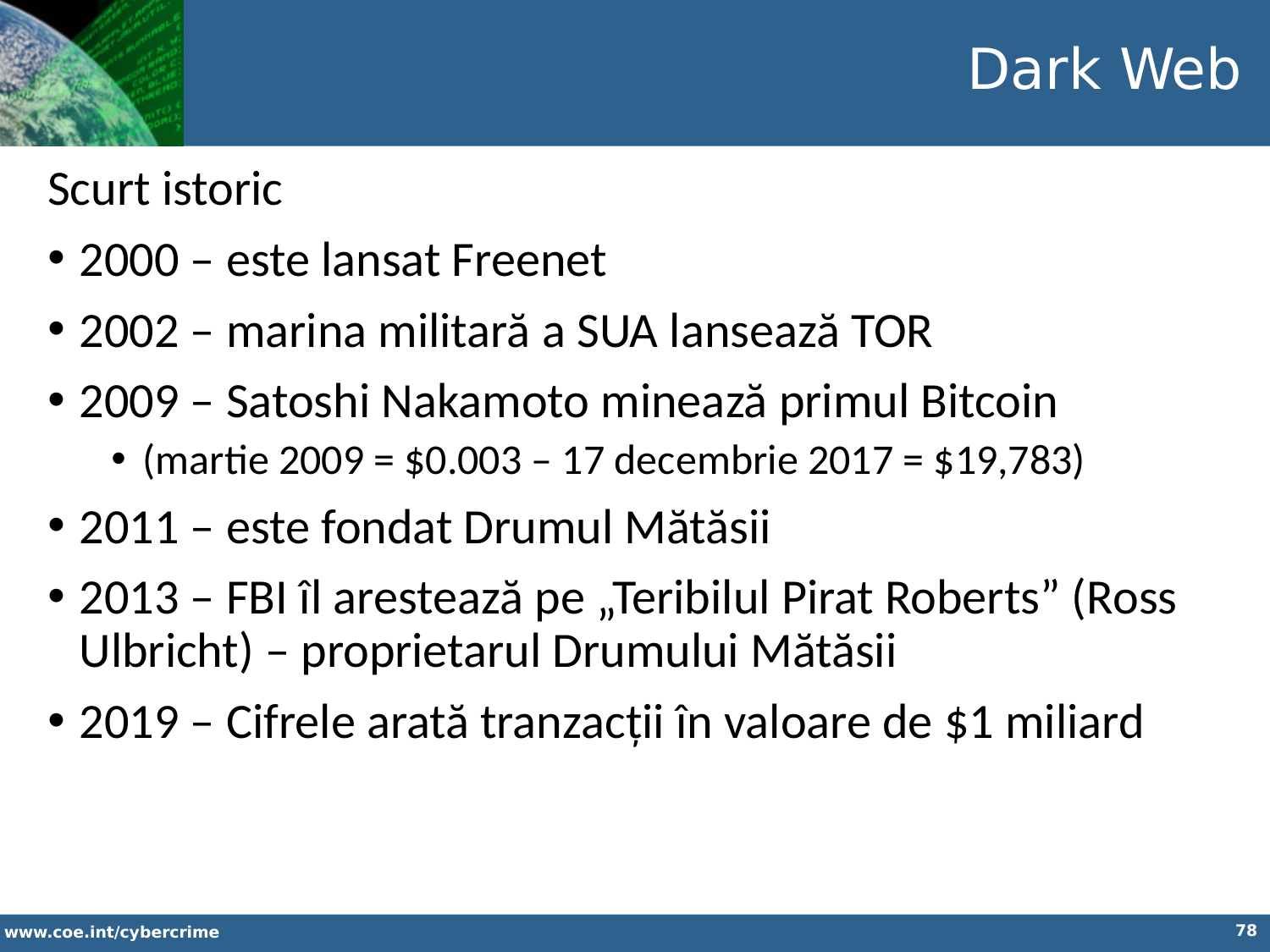

Dark Web
Scurt istoric
2000 – este lansat Freenet
2002 – marina militară a SUA lansează TOR
2009 – Satoshi Nakamoto minează primul Bitcoin
(martie 2009 = $0.003 – 17 decembrie 2017 = $19,783)
2011 – este fondat Drumul Mătăsii
2013 – FBI îl arestează pe „Teribilul Pirat Roberts” (Ross Ulbricht) – proprietarul Drumului Mătăsii
2019 – Cifrele arată tranzacții în valoare de $1 miliard